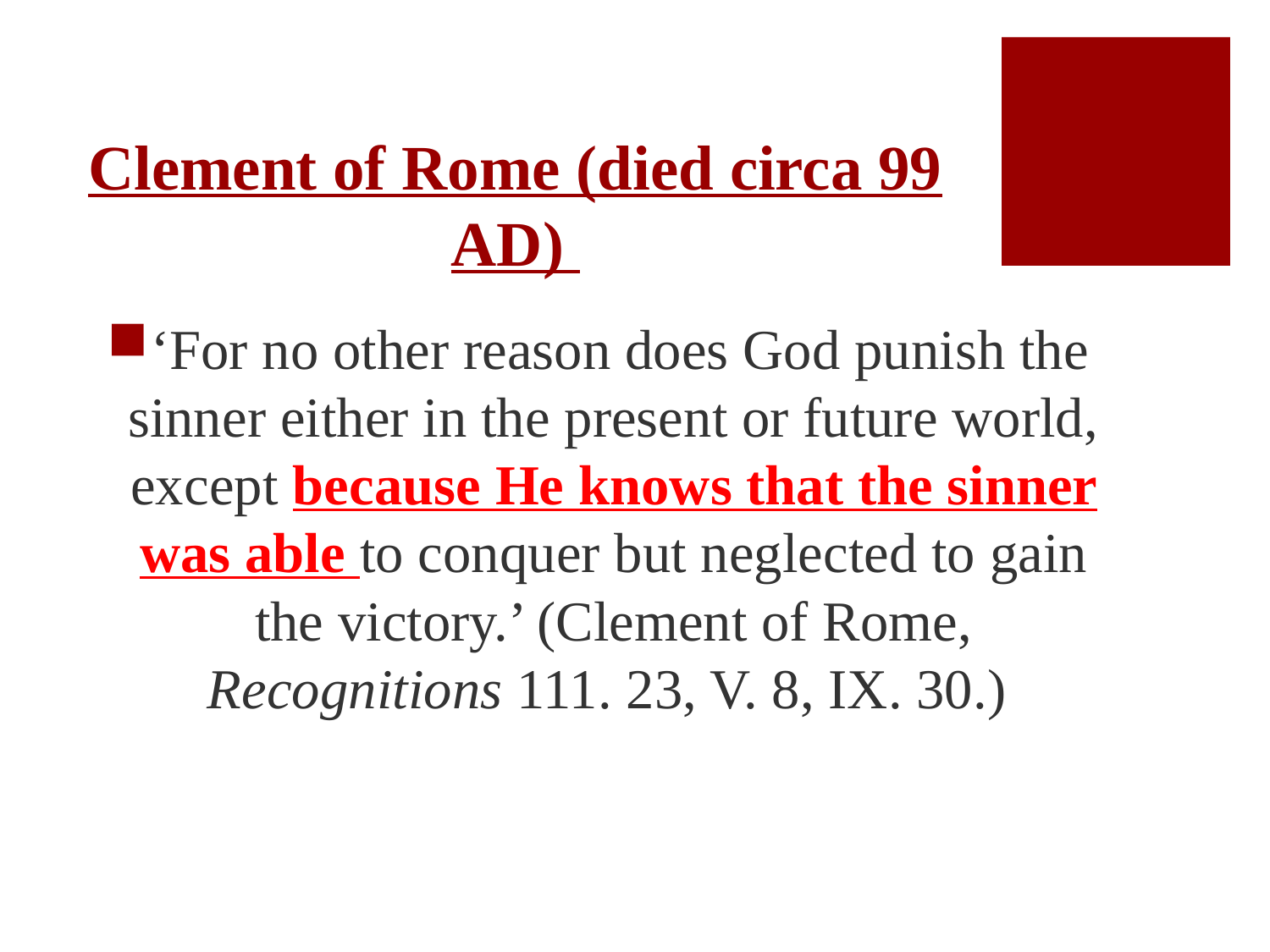

# Clement of Rome (died circa 99 AD)
‘For no other reason does God punish the sinner either in the present or future world, except because He knows that the sinner was able to conquer but neglected to gain the victory.’ (Clement of Rome, Recognitions 111. 23, V. 8, IX. 30.)